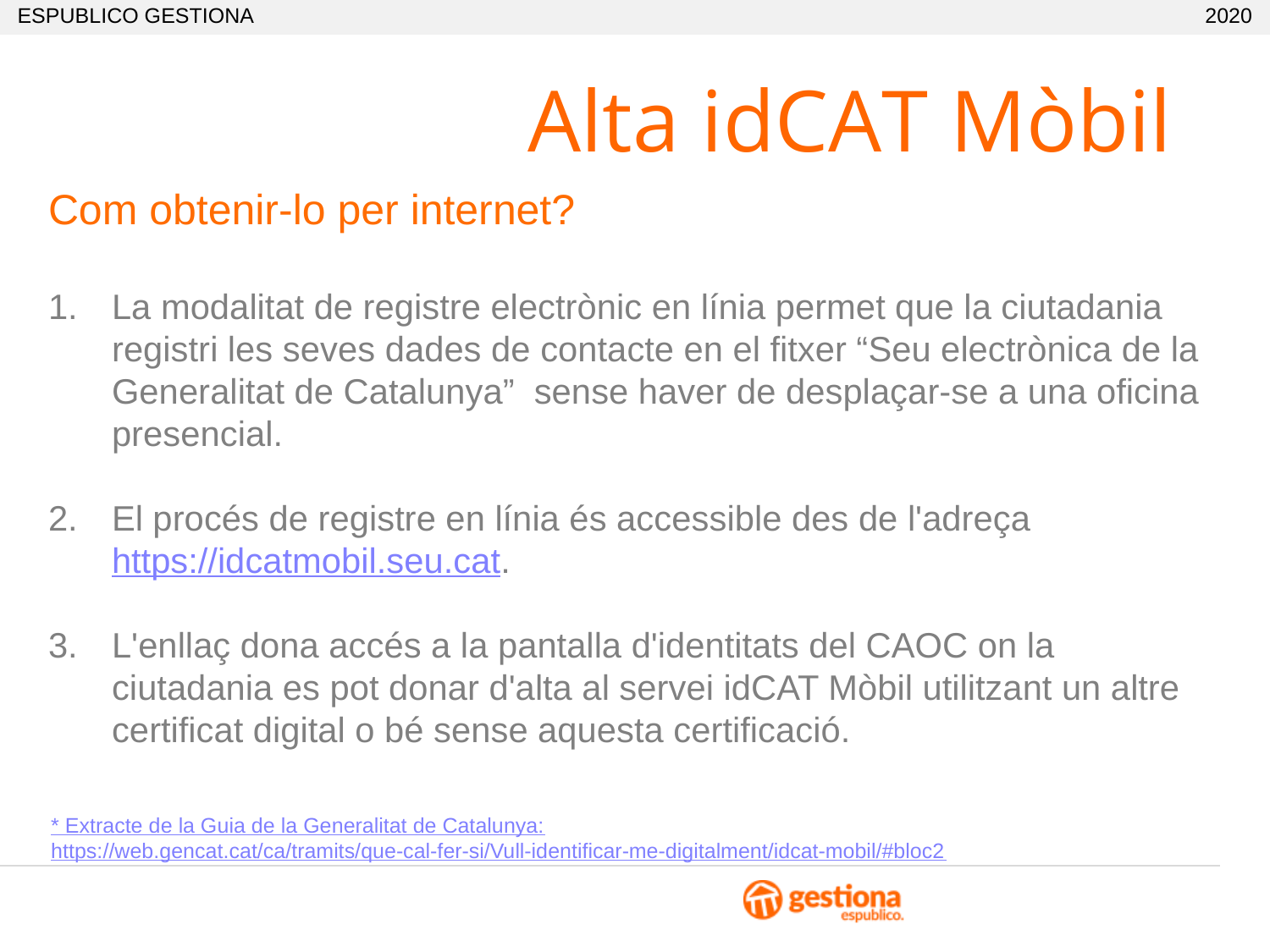

Alta idCAT Mòbil
Com obtenir-lo per internet?

La modalitat de registre electrònic en línia permet que la ciutadania registri les seves dades de contacte en el fitxer “Seu electrònica de la Generalitat de Catalunya”  sense haver de desplaçar-se a una oficina presencial.

El procés de registre en línia és accessible des de l'adreça https://idcatmobil.seu.cat.

L'enllaç dona accés a la pantalla d'identitats del CAOC on la ciutadania es pot donar d'alta al servei idCAT Mòbil utilitzant un altre certificat digital o bé sense aquesta certificació.

* Extracte de la Guia de la Generalitat de Catalunya:
https://web.gencat.cat/ca/tramits/que-cal-fer-si/Vull-identificar-me-digitalment/idcat-mobil/#bloc2